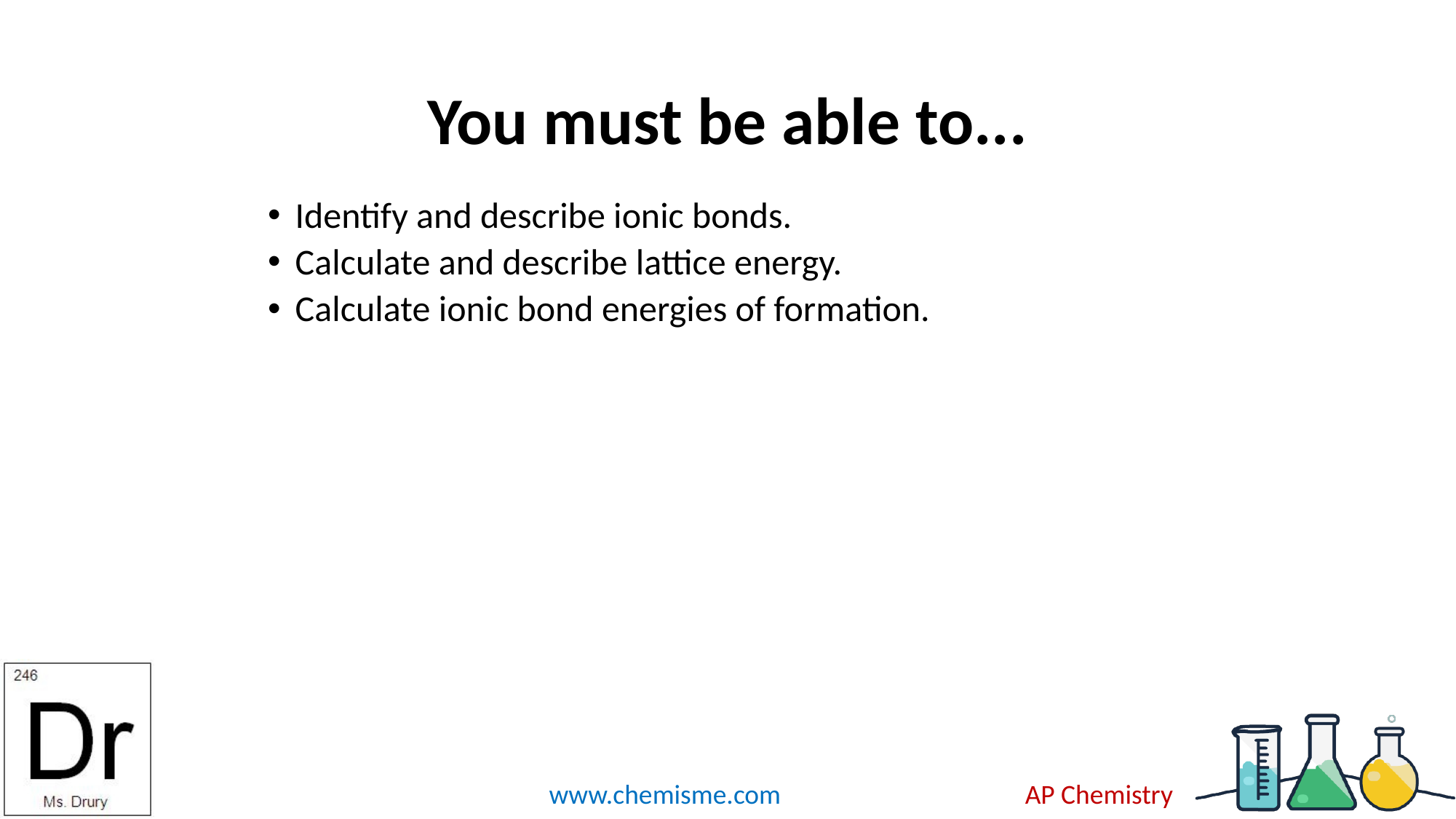

# You must be able to...
Identify and describe ionic bonds.
Calculate and describe lattice energy.
Calculate ionic bond energies of formation.